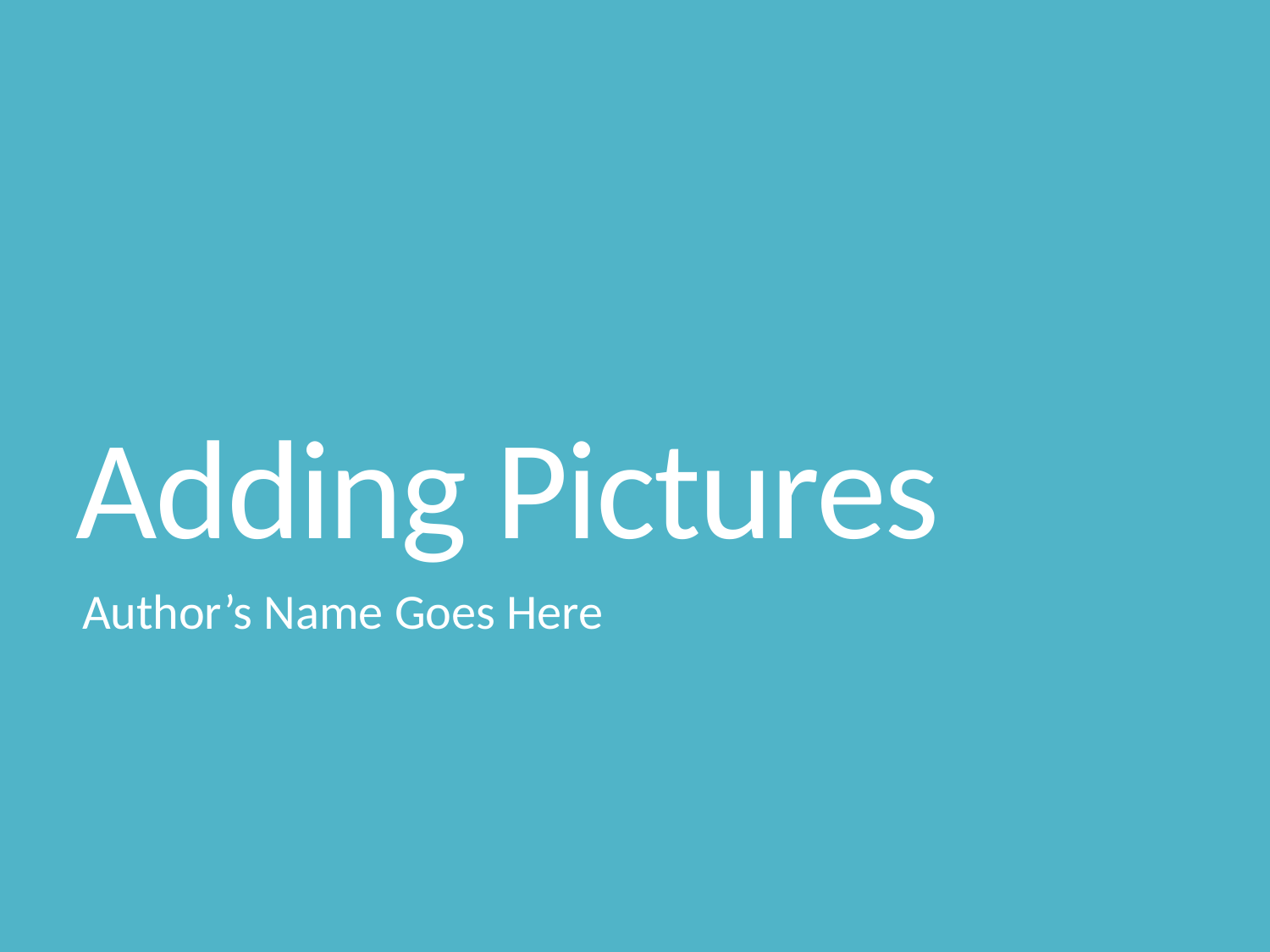

# Adding Pictures
Author’s Name Goes Here